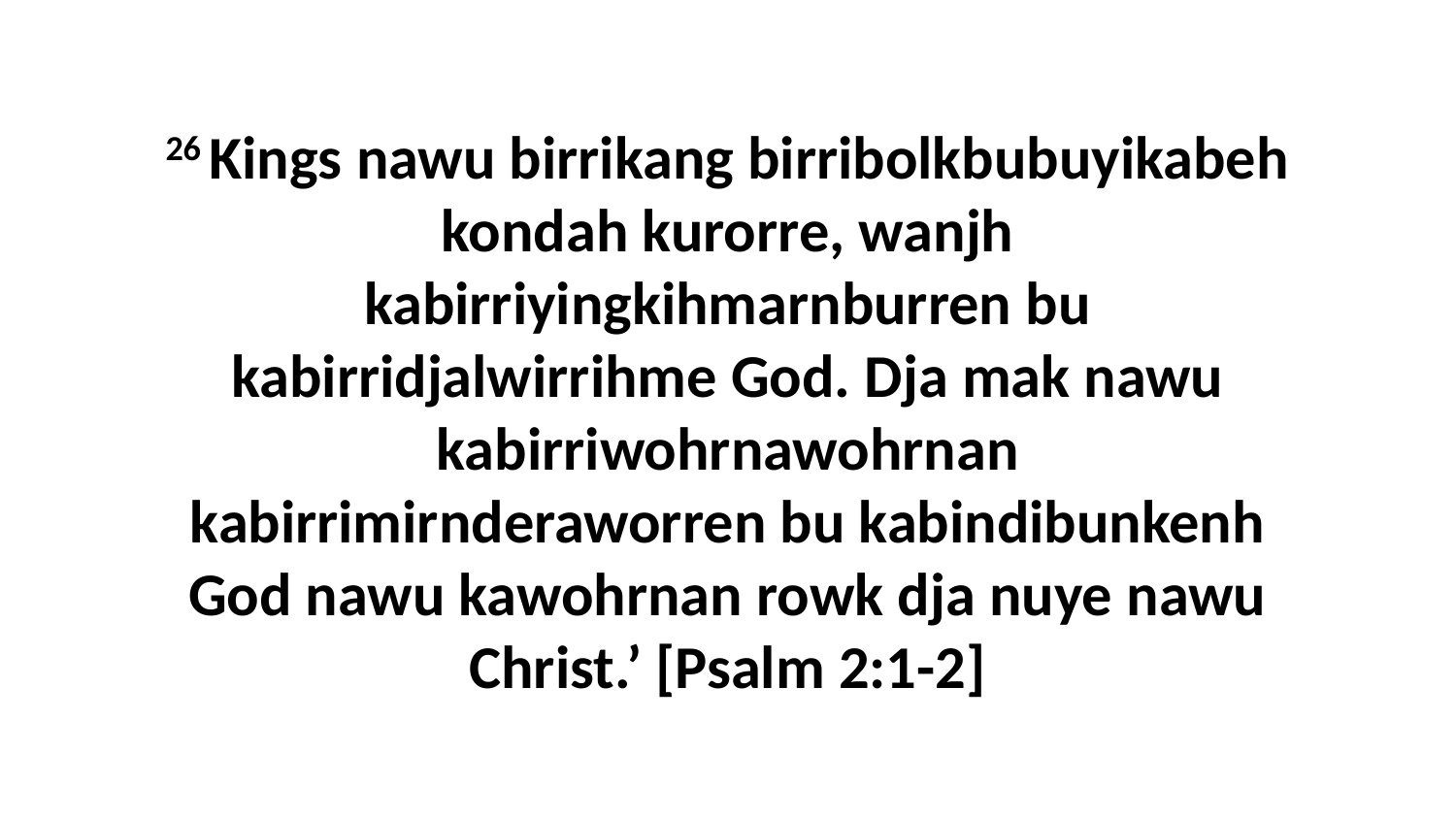

26 Kings nawu birrikang birribolkbubuyikabeh kondah kurorre, wanjh kabirriyingkihmarnburren bu kabirridjalwirrihme God. Dja mak nawu kabirriwohrnawohrnan kabirrimirnderaworren bu kabindibunkenh God nawu kawohrnan rowk dja nuye nawu Christ.’ [Psalm 2:1-2]